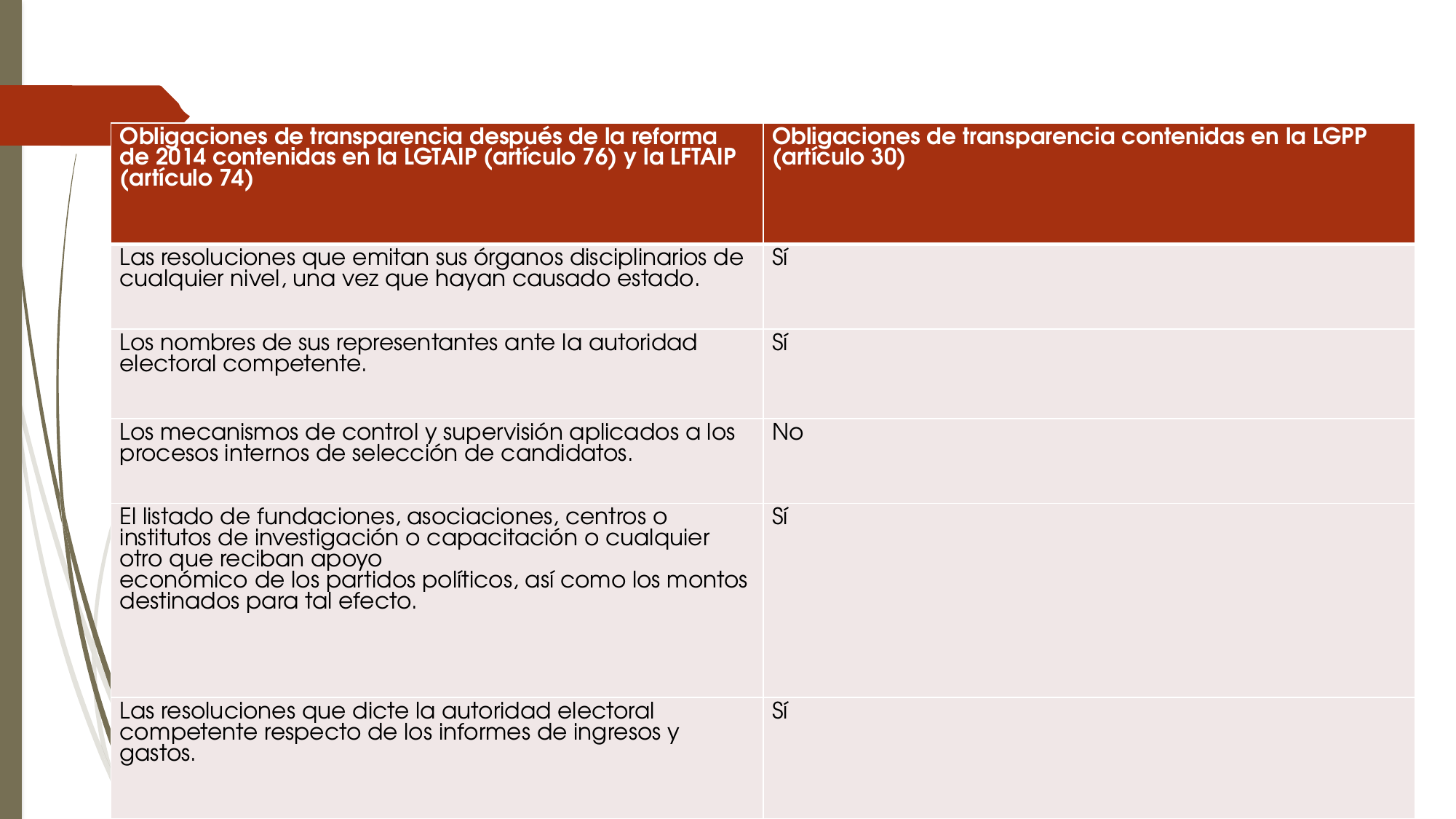

# Obligaciones de los partidos políticos
| Obligaciones de transparencia después de la reforma de 2014 contenidas en la LGTAIP (artículo 76) y la LFTAIP (artículo 74) | Obligaciones de transparencia contenidas en la LGPP (artículo 30) |
| --- | --- |
| Las resoluciones que emitan sus órganos disciplinarios de cualquier nivel, una vez que hayan causado estado. | Sí |
| Los nombres de sus representantes ante la autoridad electoral competente. | Sí |
| Los mecanismos de control y supervisión aplicados a los procesos internos de selección de candidatos. | No |
| El listado de fundaciones, asociaciones, centros o institutos de investigación o capacitación o cualquier otro que reciban apoyo económico de los partidos políticos, así como los montos destinados para tal efecto. | Sí |
| Las resoluciones que dicte la autoridad electoral competente respecto de los informes de ingresos y gastos. | Sí |